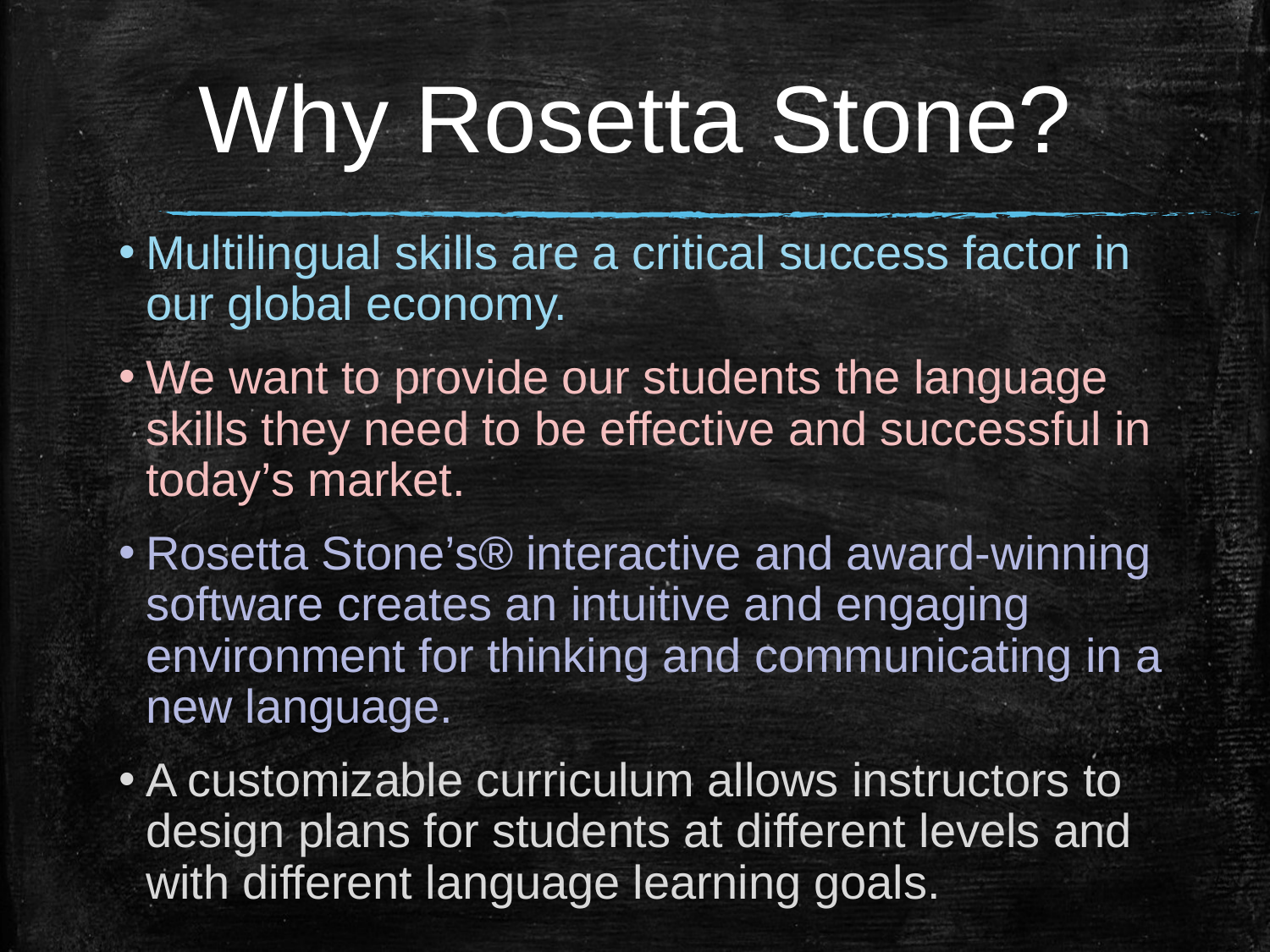

# Why Rosetta Stone?
Multilingual skills are a critical success factor in our global economy.
We want to provide our students the language skills they need to be effective and successful in today’s market.
Rosetta Stone’s® interactive and award-winning software creates an intuitive and engaging environment for thinking and communicating in a new language.
A customizable curriculum allows instructors to design plans for students at different levels and with different language learning goals.